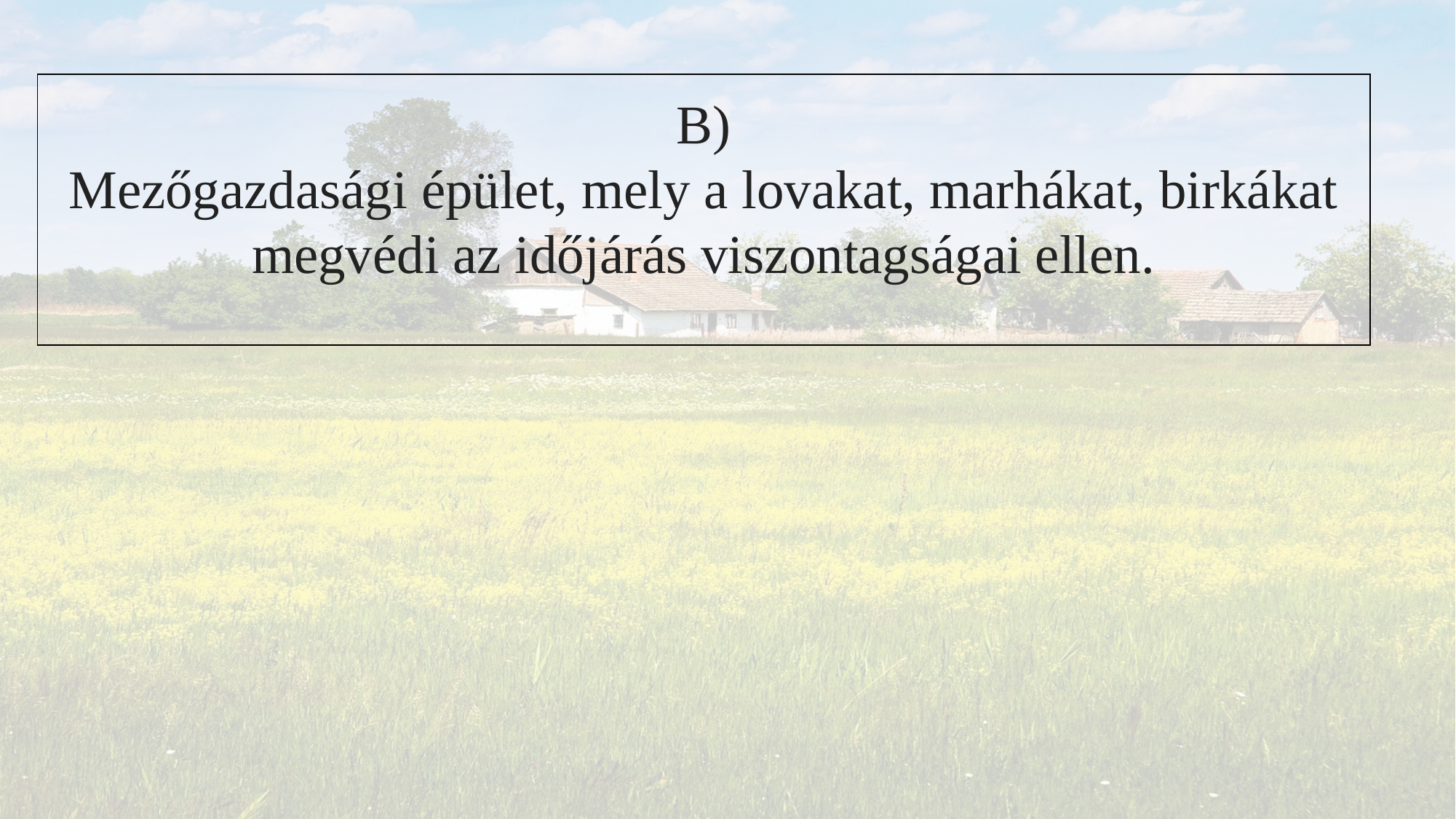

| B) Mezőgazdasági épület, mely a lovakat, marhákat, birkákat megvédi az időjárás viszontagságai ellen. |
| --- |